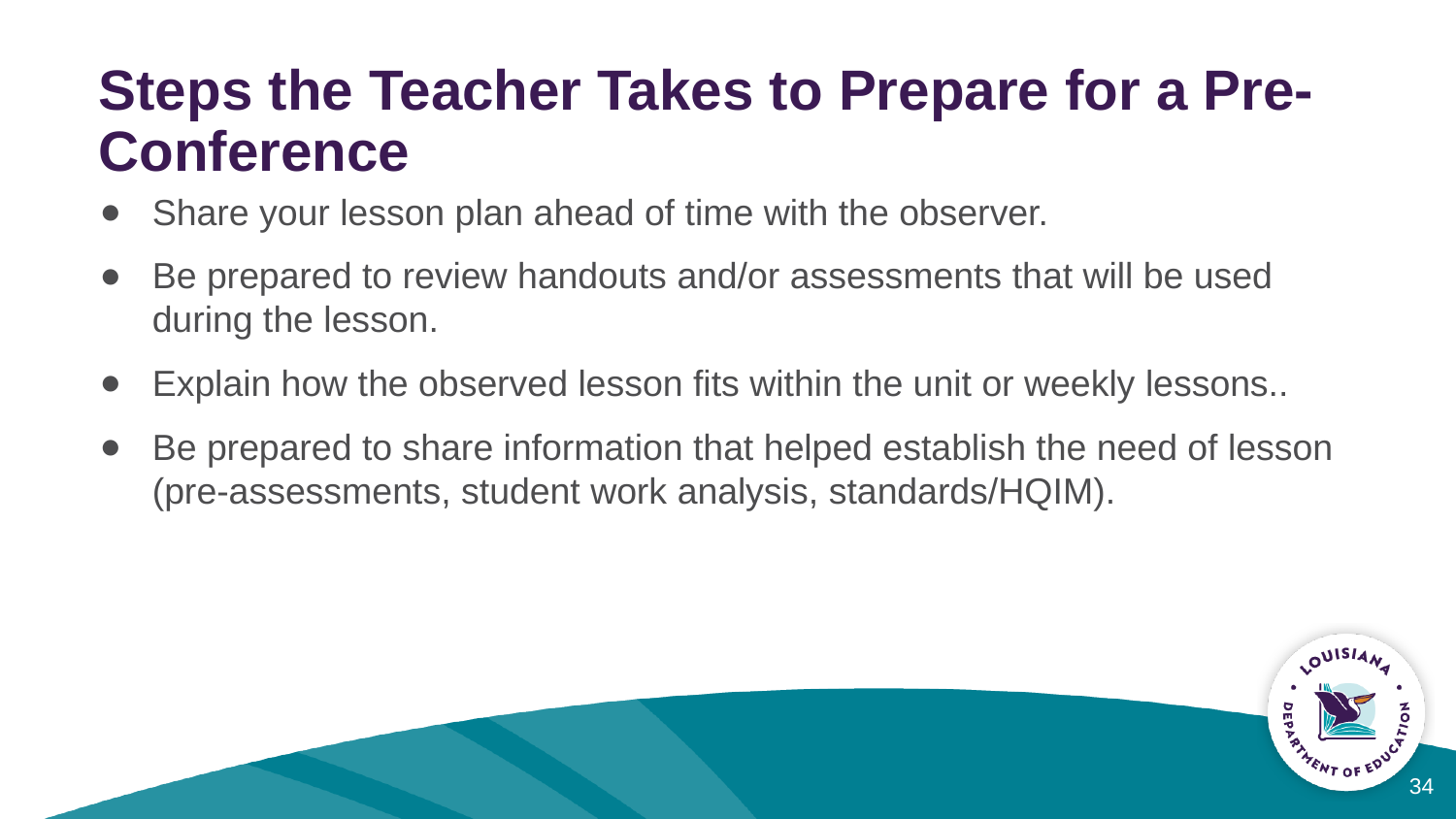

Steps the Teacher Takes to Prepare for a Pre-Conference
Share your lesson plan ahead of time with the observer.
Be prepared to review handouts and/or assessments that will be used during the lesson.
Explain how the observed lesson fits within the unit or weekly lessons..
Be prepared to share information that helped establish the need of lesson (pre-assessments, student work analysis, standards/HQIM).

34